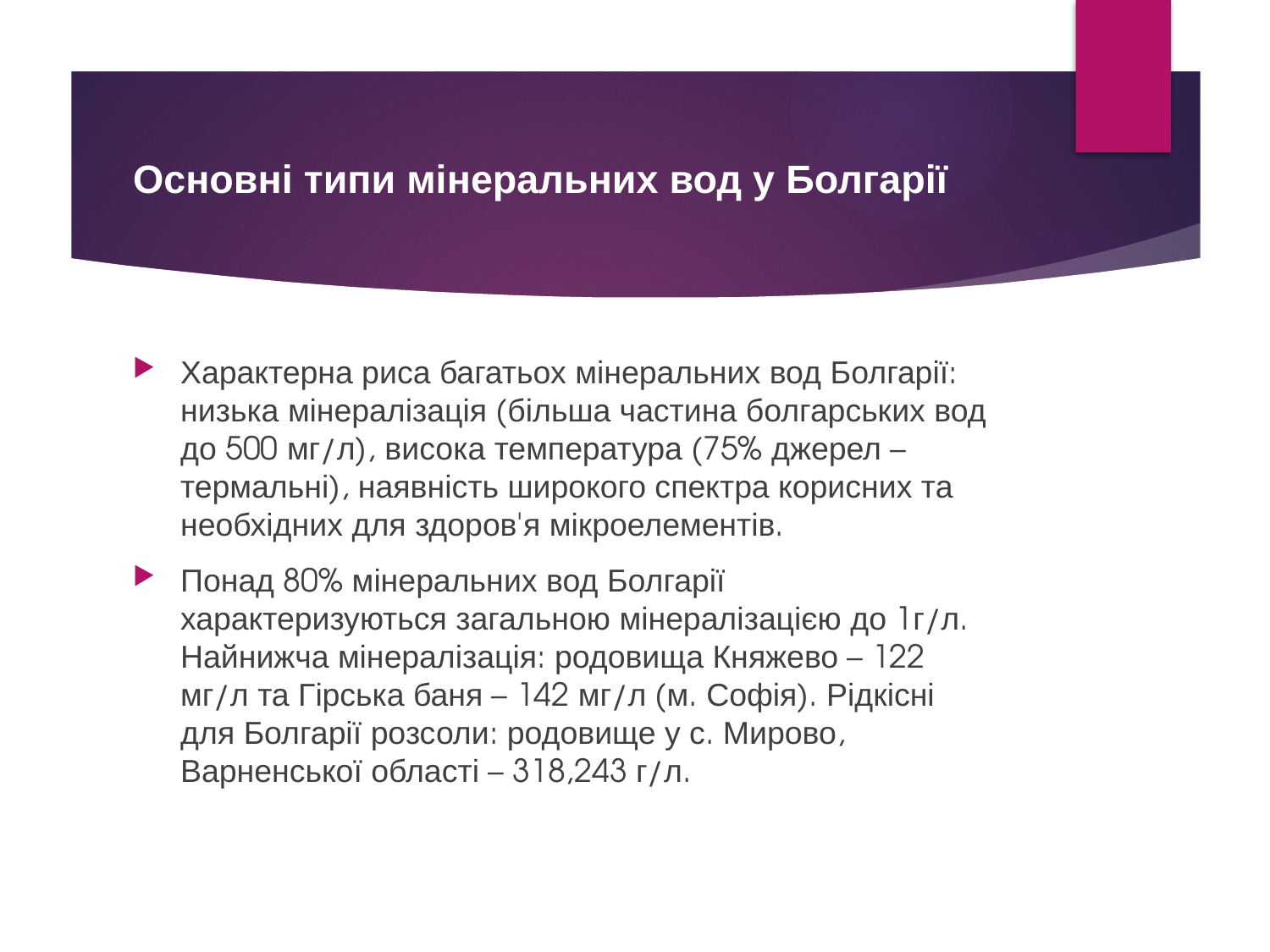

# Основні типи мінеральних вод у Болгарії
Характерна риса багатьох мінеральних вод Болгарії: низька мінералізація (більша частина болгарських вод до 500 мг/л), висока температура (75% джерел – термальні), наявність широкого спектра корисних та необхідних для здоров'я мікроелементів.
Понад 80% мінеральних вод Болгарії характеризуються загальною мінералізацією до 1г/л. Найнижча мінералізація: родовища Княжево – 122 мг/л та Гірська баня – 142 мг/л (м. Софія). Рідкісні для Болгарії розсоли: родовище у с. Мирово, Варненської області – 318,243 г/л.